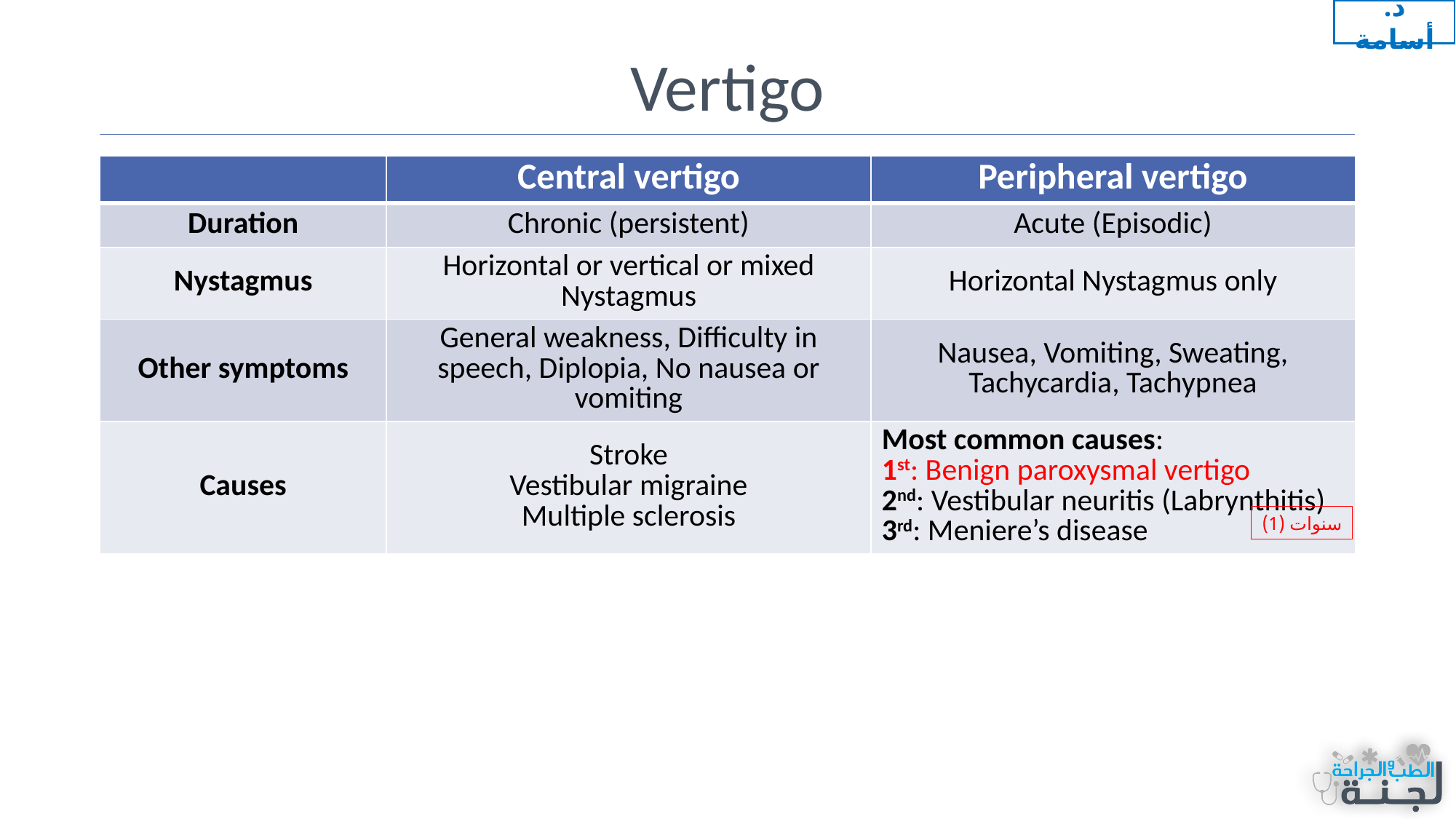

د. أسامة
# Vertigo
|  | Central vertigo | Peripheral vertigo |
| --- | --- | --- |
| Duration | Chronic (persistent) | Acute (Episodic) |
| Nystagmus | Horizontal or vertical or mixed Nystagmus | Horizontal Nystagmus only |
| Other symptoms | General weakness, Difficulty in speech, Diplopia, No nausea or vomiting | Nausea, Vomiting, Sweating, Tachycardia, Tachypnea |
| Causes | Stroke Vestibular migraine Multiple sclerosis | Most common causes: 1st: Benign paroxysmal vertigo 2nd: Vestibular neuritis (Labrynthitis) 3rd: Meniere’s disease |
سنوات (1)